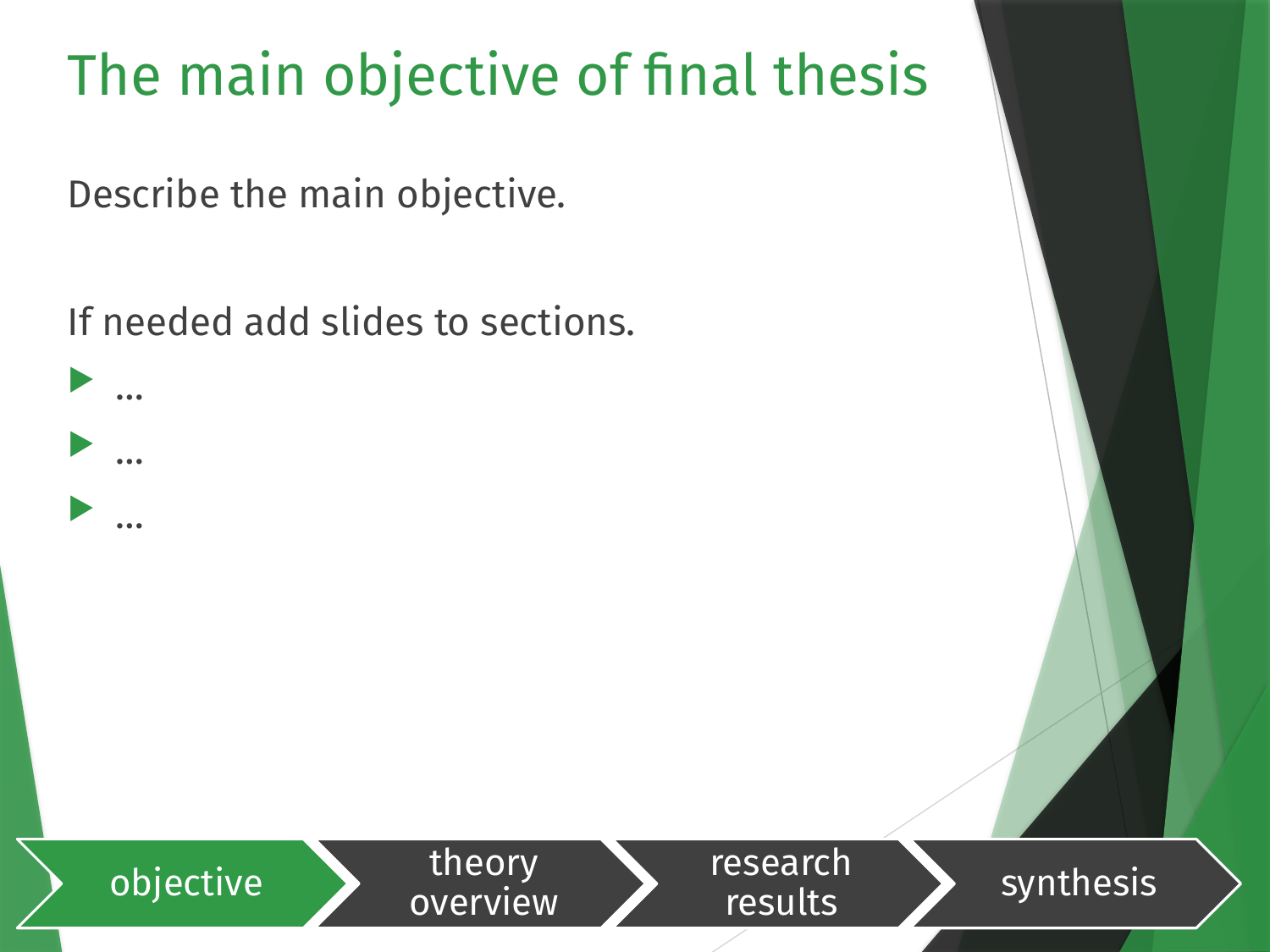

# The main objective of final thesis
Describe the main objective.

If needed add slides to sections.
…
…
…
objective
theory overview
research results
synthesis